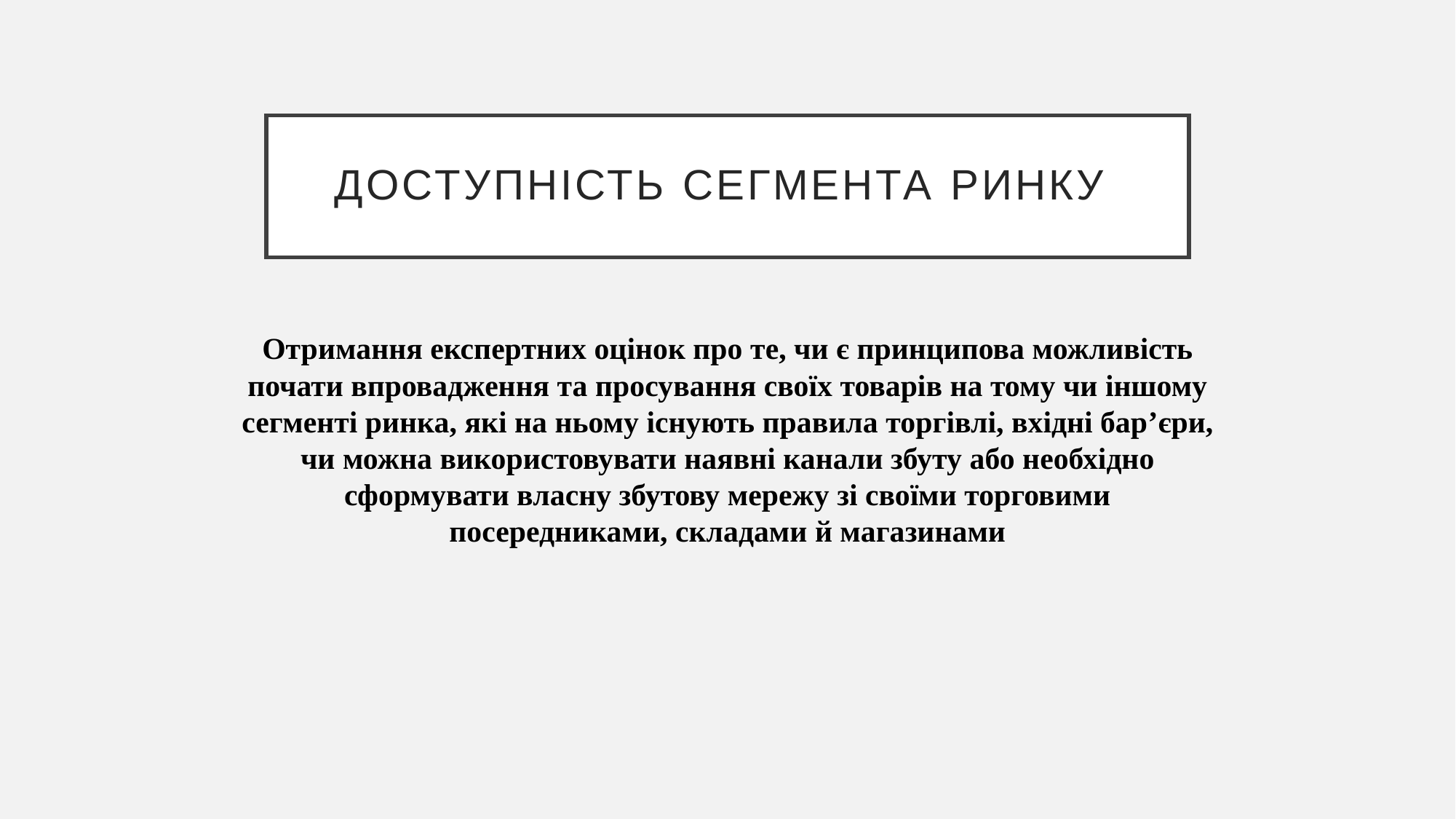

# Доступність сегмента ринку
Отримання експертних оцінок про те, чи є принципова можливість почати впровадження та просування своїх товарів на тому чи іншому сегменті ринка, які на ньому існують правила торгівлі, вхідні бар’єри, чи можна використовувати наявні канали збуту або необхідно сформувати власну збутову мережу зі своїми торговими посередниками, складами й магазинами